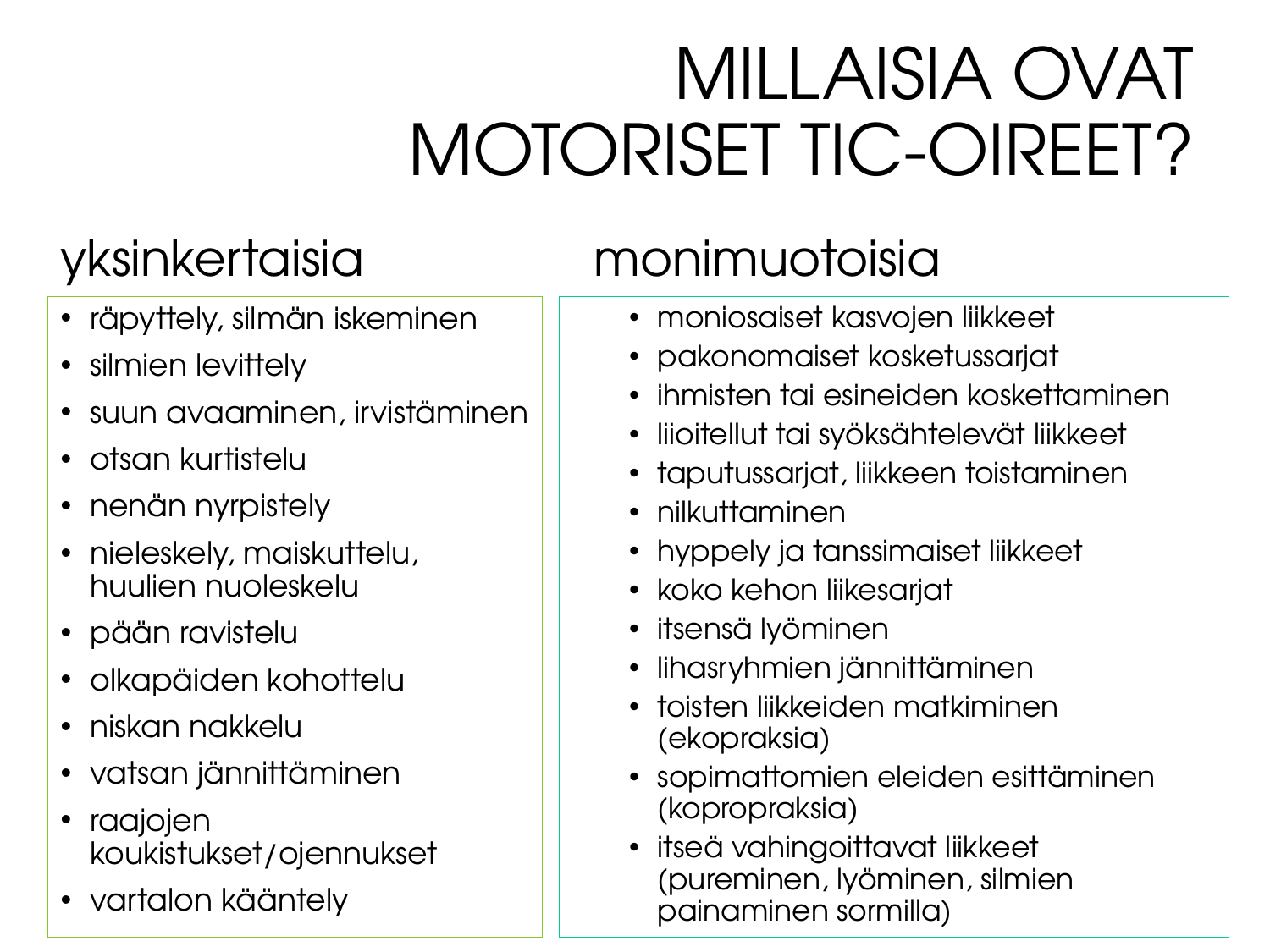

# millaisia ovat motoriset tic-oireet?
yksinkertaisia
monimuotoisia
räpyttely, silmän iskeminen
silmien levittely
suun avaaminen, irvistäminen
otsan kurtistelu
nenän nyrpistely
nieleskely, maiskuttelu, huulien nuoleskelu
pään ravistelu
olkapäiden kohottelu
niskan nakkelu
vatsan jännittäminen
raajojen koukistukset/ojennukset
vartalon kääntely
moniosaiset kasvojen liikkeet
pakonomaiset kosketussarjat
ihmisten tai esineiden koskettaminen
liioitellut tai syöksähtelevät liikkeet
taputussarjat, liikkeen toistaminen
nilkuttaminen
hyppely ja tanssimaiset liikkeet
koko kehon liikesarjat
itsensä lyöminen
lihasryhmien jännittäminen
toisten liikkeiden matkiminen (ekopraksia)
sopimattomien eleiden esittäminen (kopropraksia)
itseä vahingoittavat liikkeet (pureminen, lyöminen, silmien painaminen sormilla)

Anita Puustjärvi 2018